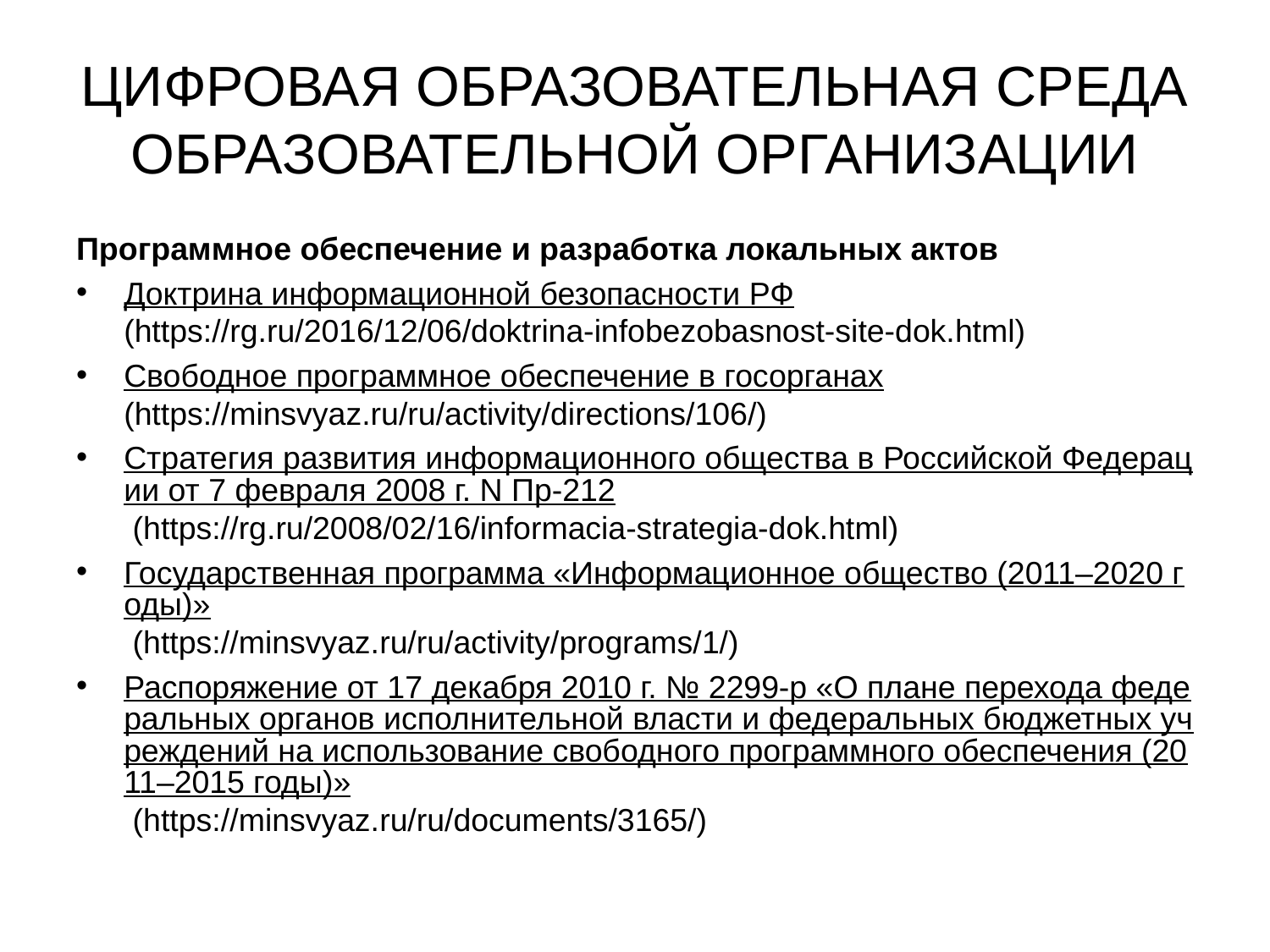

# ЦИФРОВАЯ ОБРАЗОВАТЕЛЬНАЯ СРЕДА ОБРАЗОВАТЕЛЬНОЙ ОРГАНИЗАЦИИ
Программное обеспечение и разработка локальных актов
Доктрина информационной безопасности РФ (https://rg.ru/2016/12/06/doktrina-infobezobasnost-site-dok.html)
Свободное программное обеспечение в госорганах (https://minsvyaz.ru/ru/activity/directions/106/)
Стратегия развития информационного общества в Российской Федерации от 7 февраля 2008 г. N Пр-212 (https://rg.ru/2008/02/16/informacia-strategia-dok.html)
Государственная программа «Информационное общество (2011–2020 годы)» (https://minsvyaz.ru/ru/activity/programs/1/)
Распоряжение от 17 декабря 2010 г. № 2299-р «О плане перехода федеральных органов исполнительной власти и федеральных бюджетных учреждений на использование свободного программного обеспечения (2011–2015 годы)» (https://minsvyaz.ru/ru/documents/3165/)